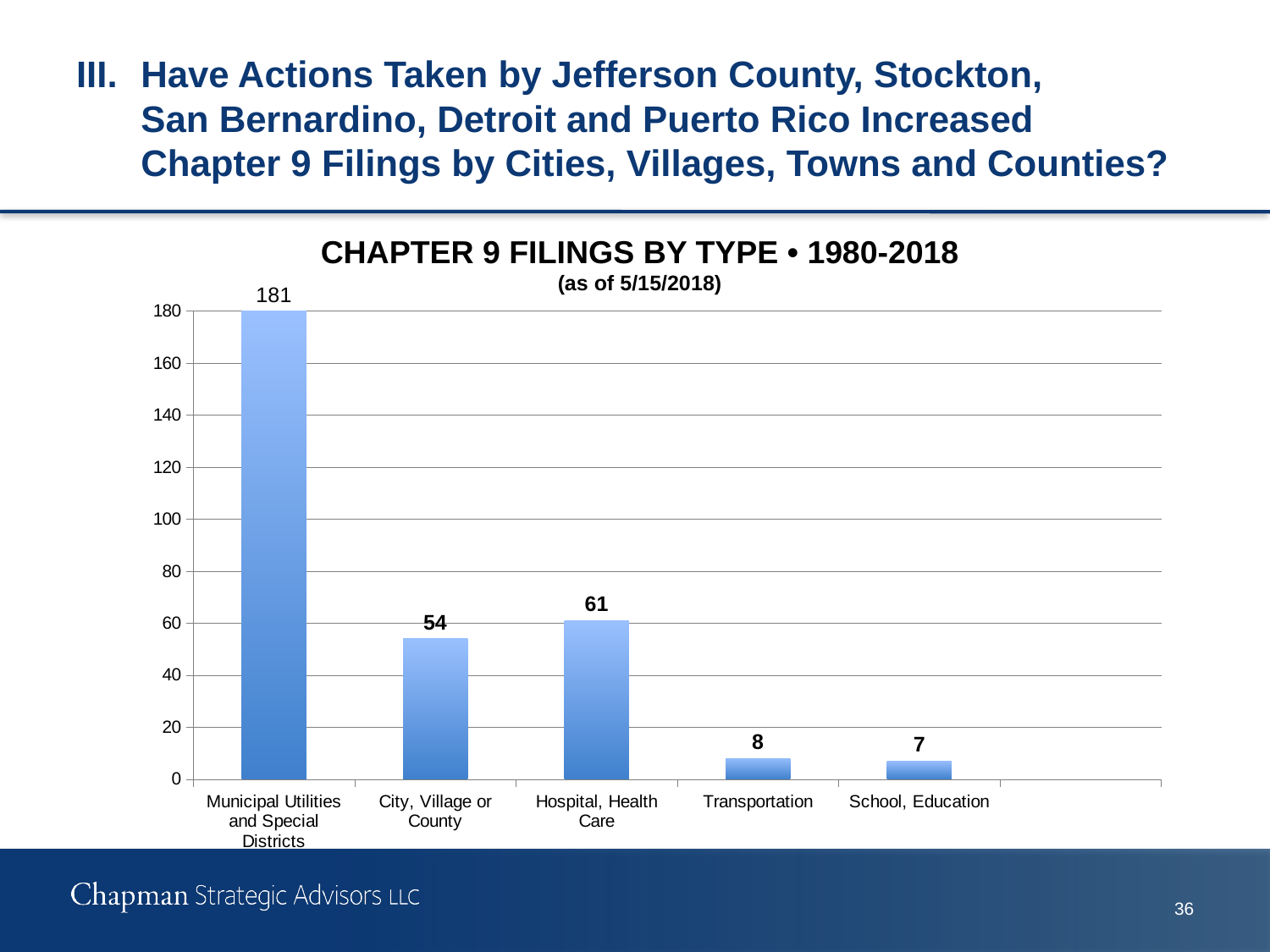

# III.	Have Actions Taken by Jefferson County, Stockton, San Bernardino, Detroit and Puerto Rico Increased Chapter 9 Filings by Cities, Villages, Towns and Counties?

### Chart

| Category |  |
|---|---|
| Municipal Utilities and Special Districts | 180.0 |
| City, Village or County | 54.0 |
| Hospital, Health Care | 61.0 |
| Transportation | 8.0 |
| School, Education | 7.0 |
CHAPTER 9 FILINGS BY TYPE • 1980-2018
(as of 5/15/2018)
36